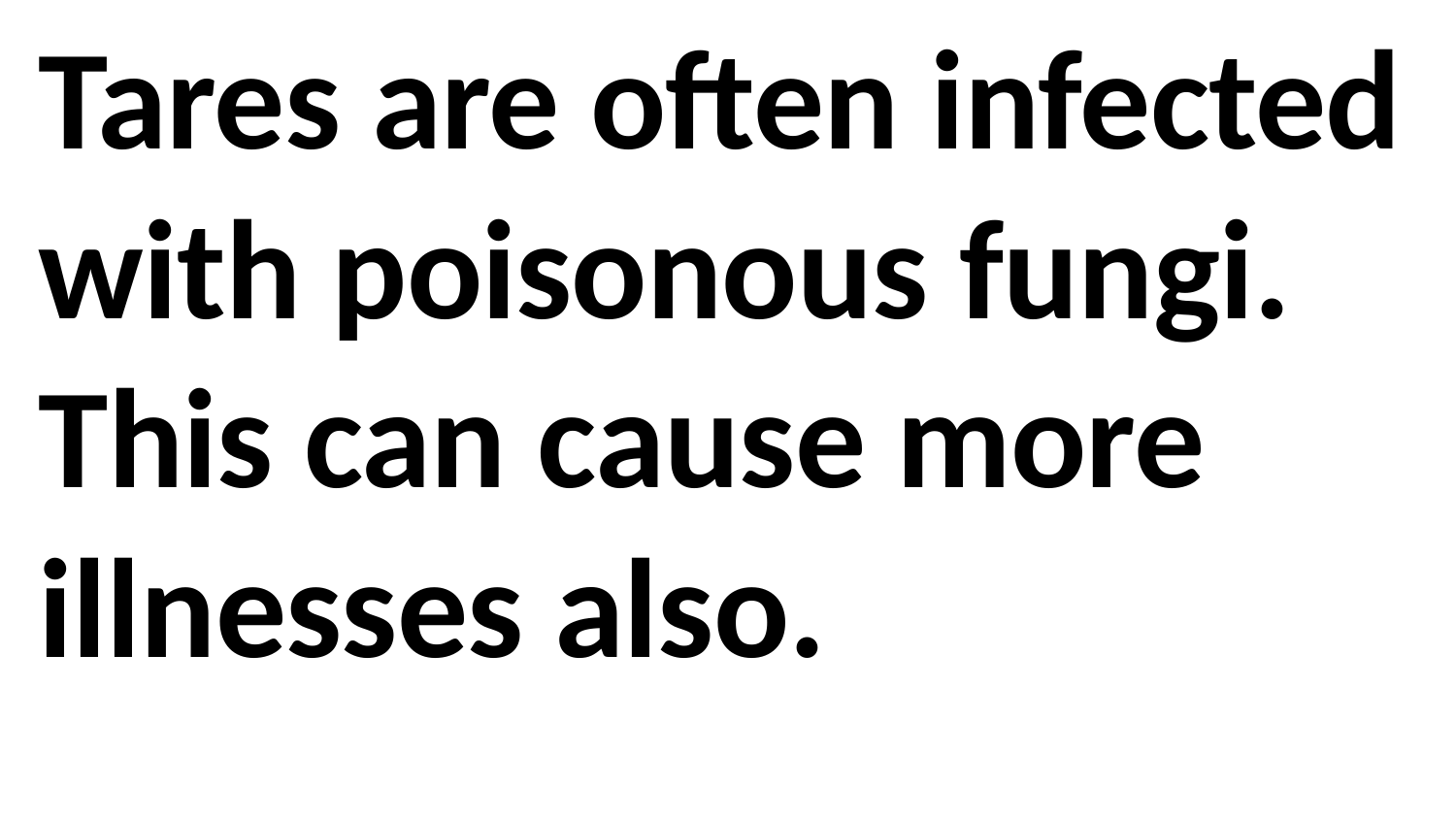

Tares are often infected with poisonous fungi.  This can cause more illnesses also.